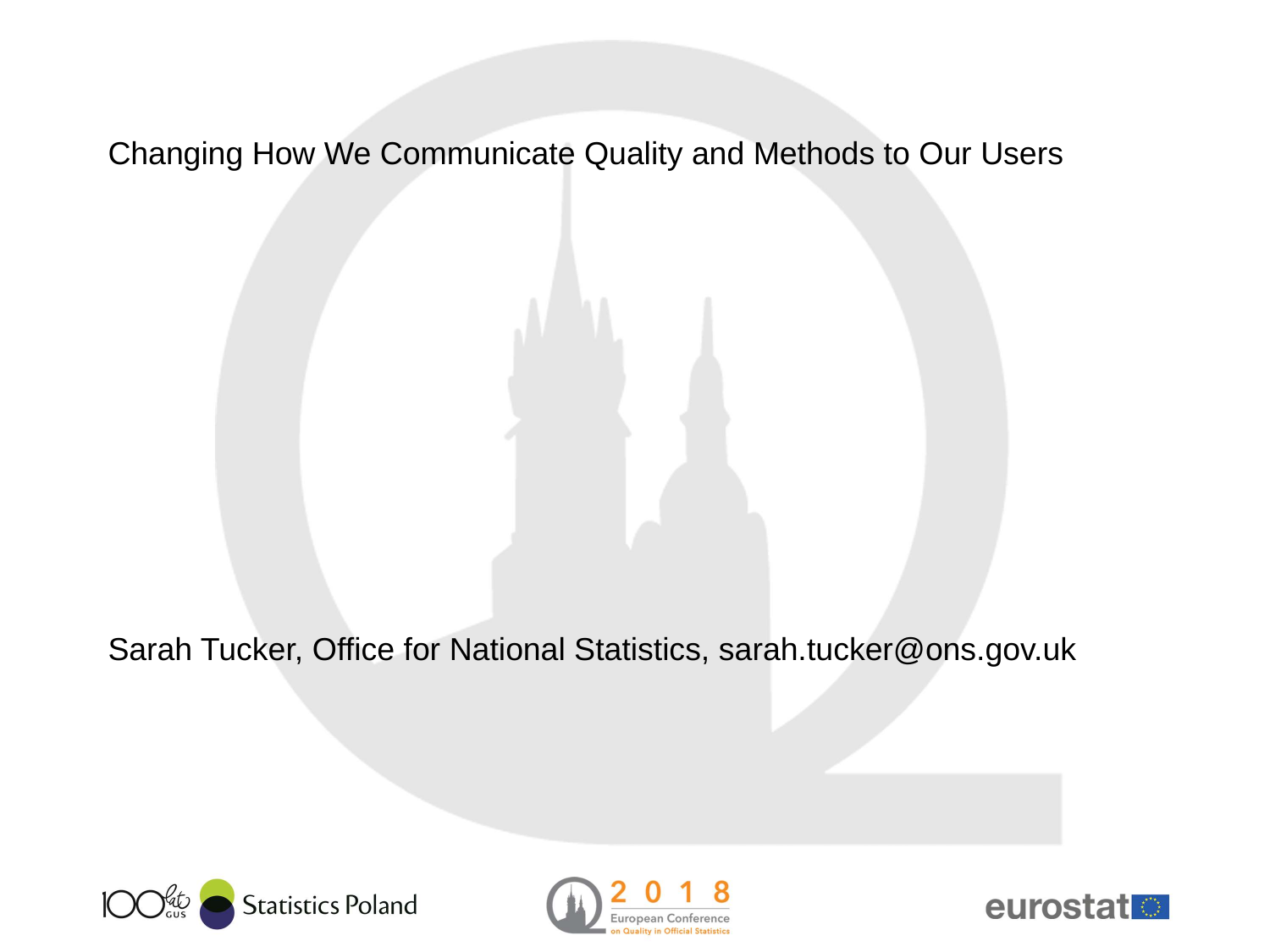

# Changing How We Communicate Quality and Methods to Our Users

Sarah Tucker, Office for National Statistics, sarah.tucker@ons.gov.uk